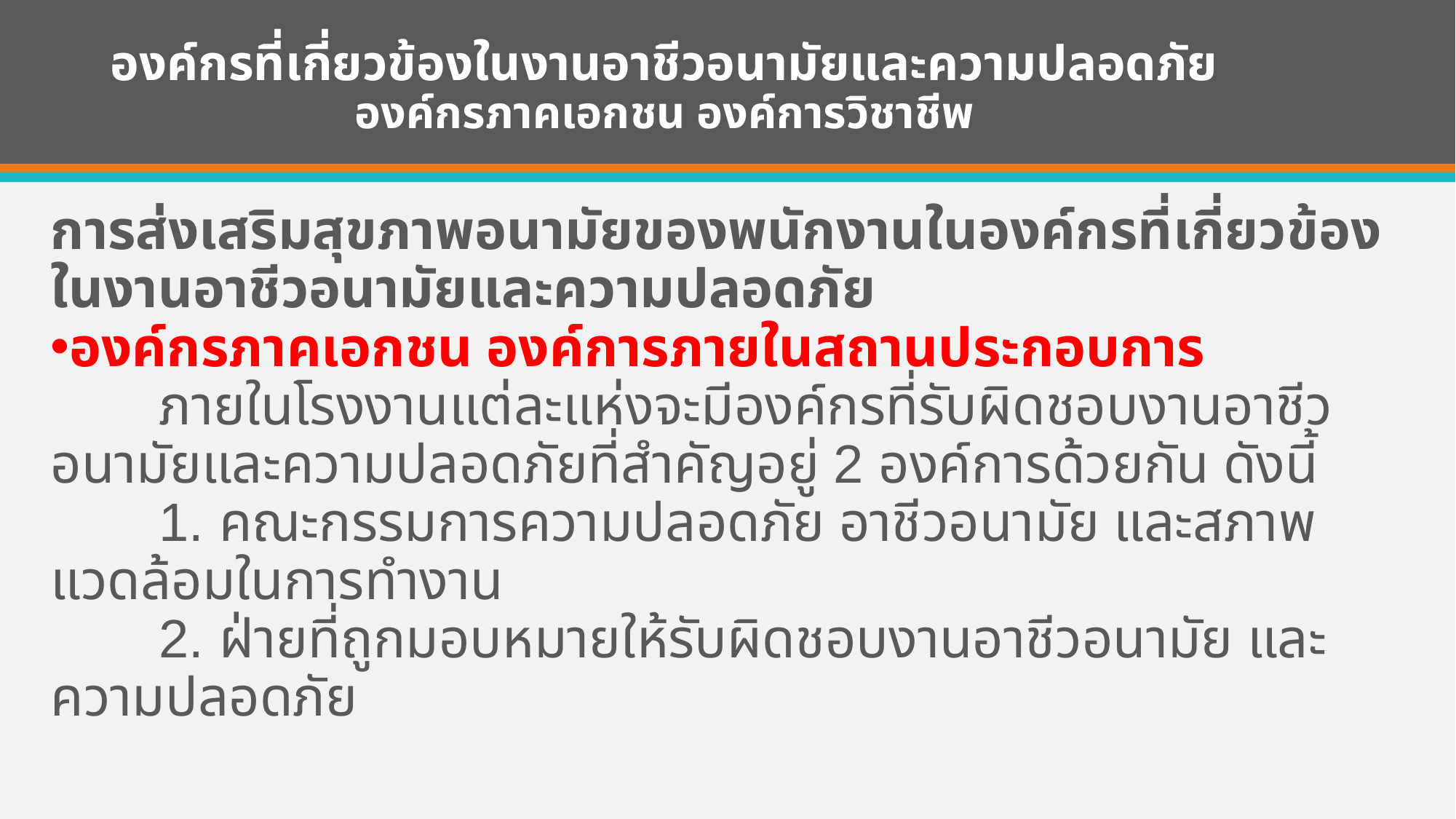

# องค์กรที่เกี่ยวข้องในงานอาชีวอนามัยและความปลอดภัย องค์กรภาคเอกชน องค์การวิชาชีพ
การส่งเสริมสุขภาพอนามัยของพนักงานในองค์กรที่เกี่ยวข้องในงานอาชีวอนามัยและความปลอดภัย
องค์กรภาคเอกชน องค์การภายในสถานประกอบการ
	ภายในโรงงานแต่ละแห่งจะมีองค์กรที่รับผิดชอบงานอาชีวอนามัยและความปลอดภัยที่สำคัญอยู่ 2 องค์การด้วยกัน ดังนี้
	1. คณะกรรมการความปลอดภัย อาชีวอนามัย และสภาพแวดล้อมในการทำงาน
	2. ฝ่ายที่ถูกมอบหมายให้รับผิดชอบงานอาชีวอนามัย และความปลอดภัย